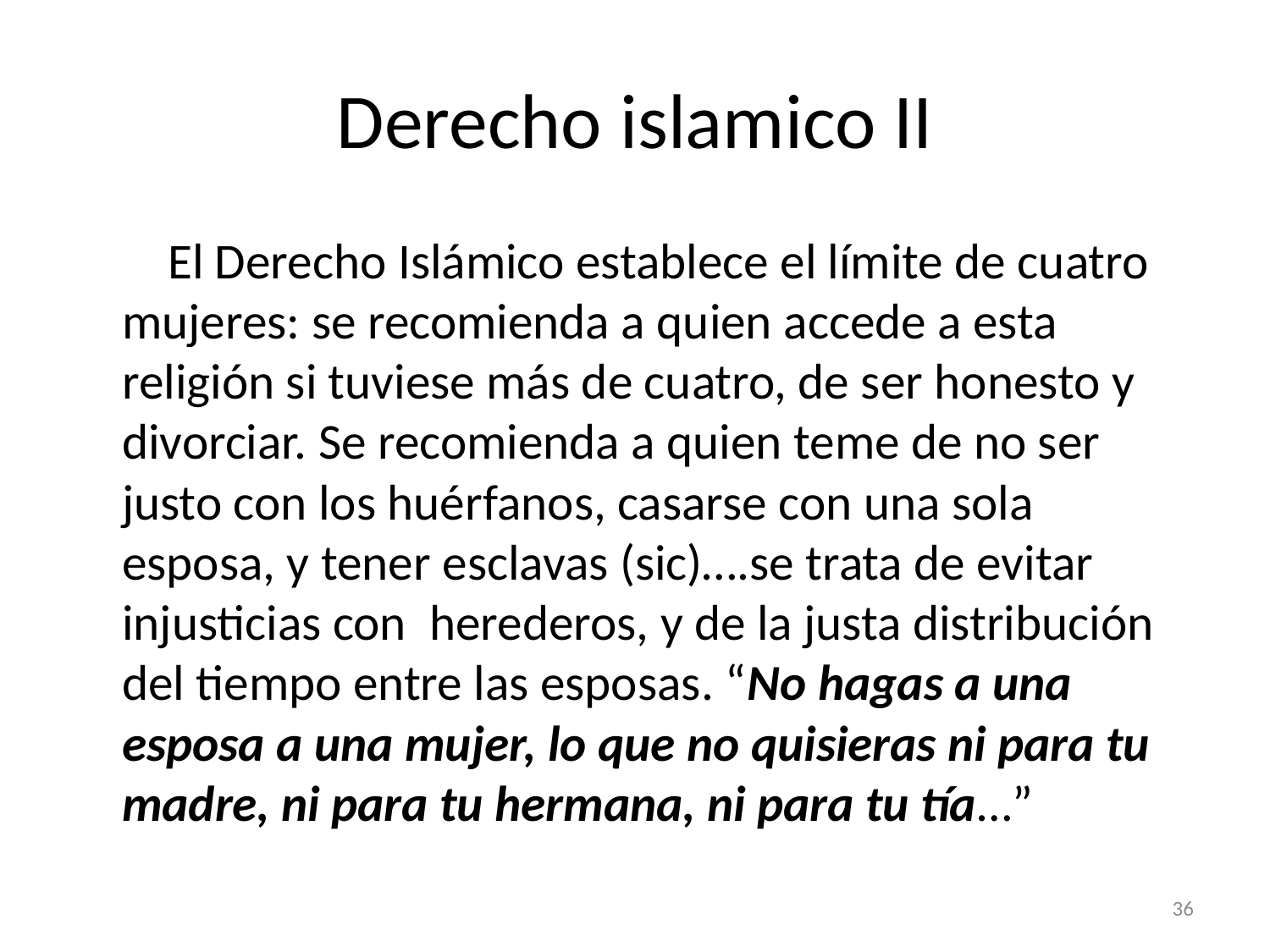

# Derecho islamico II
El Derecho Islámico establece el límite de cuatro mujeres: se recomienda a quien accede a esta religión si tuviese más de cuatro, de ser honesto y divorciar. Se recomienda a quien teme de no ser justo con los huérfanos, casarse con una sola esposa, y tener esclavas (sic)….se trata de evitar injusticias con  herederos, y de la justa distribución del tiempo entre las esposas. “No hagas a una esposa a una mujer, lo que no quisieras ni para tu madre, ni para tu hermana, ni para tu tía…”
36